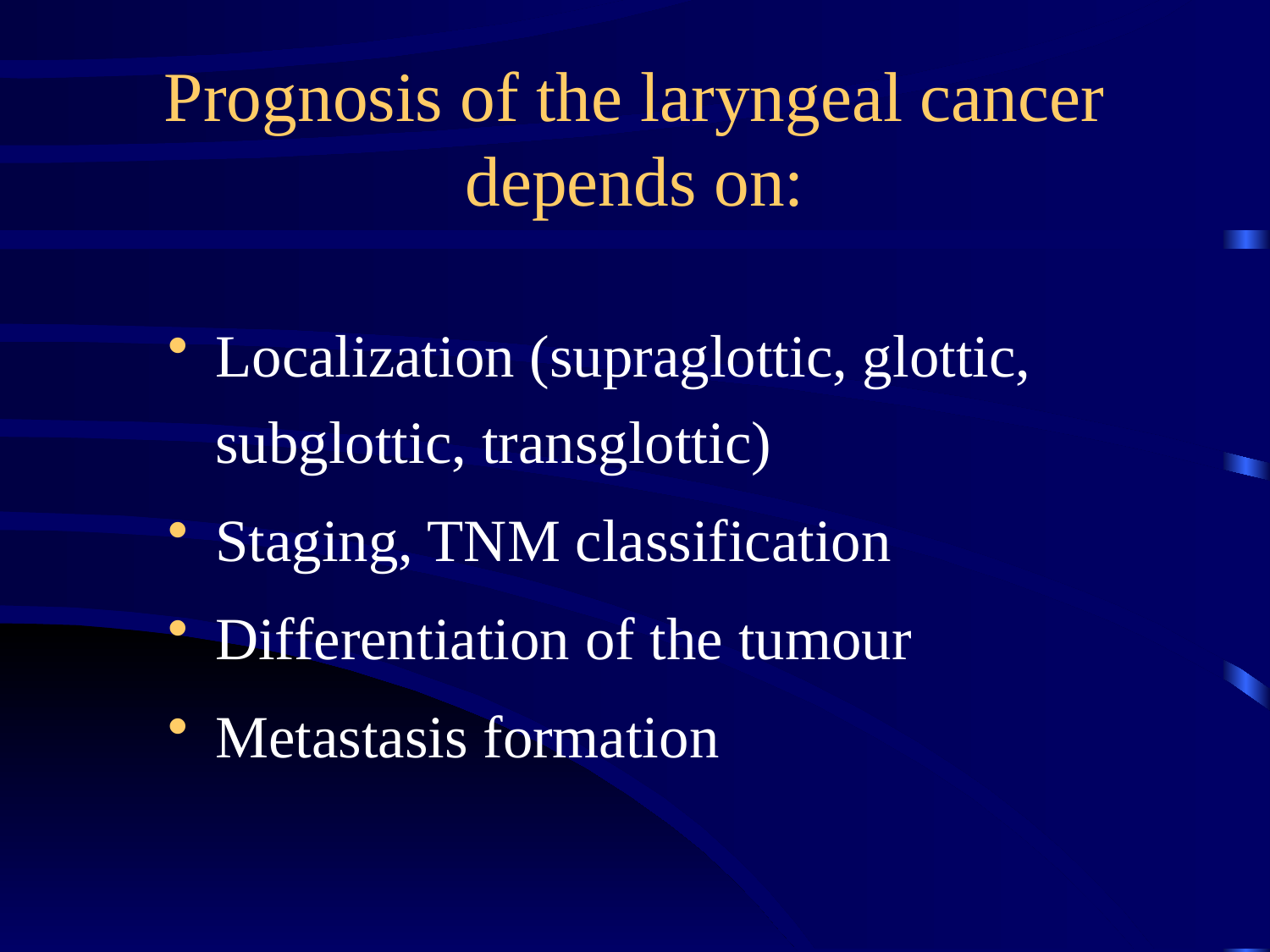

# Prognosis of the laryngeal cancer depends on:
Localization (supraglottic, glottic, subglottic, transglottic)
Staging, TNM classification
Differentiation of the tumour
Metastasis formation